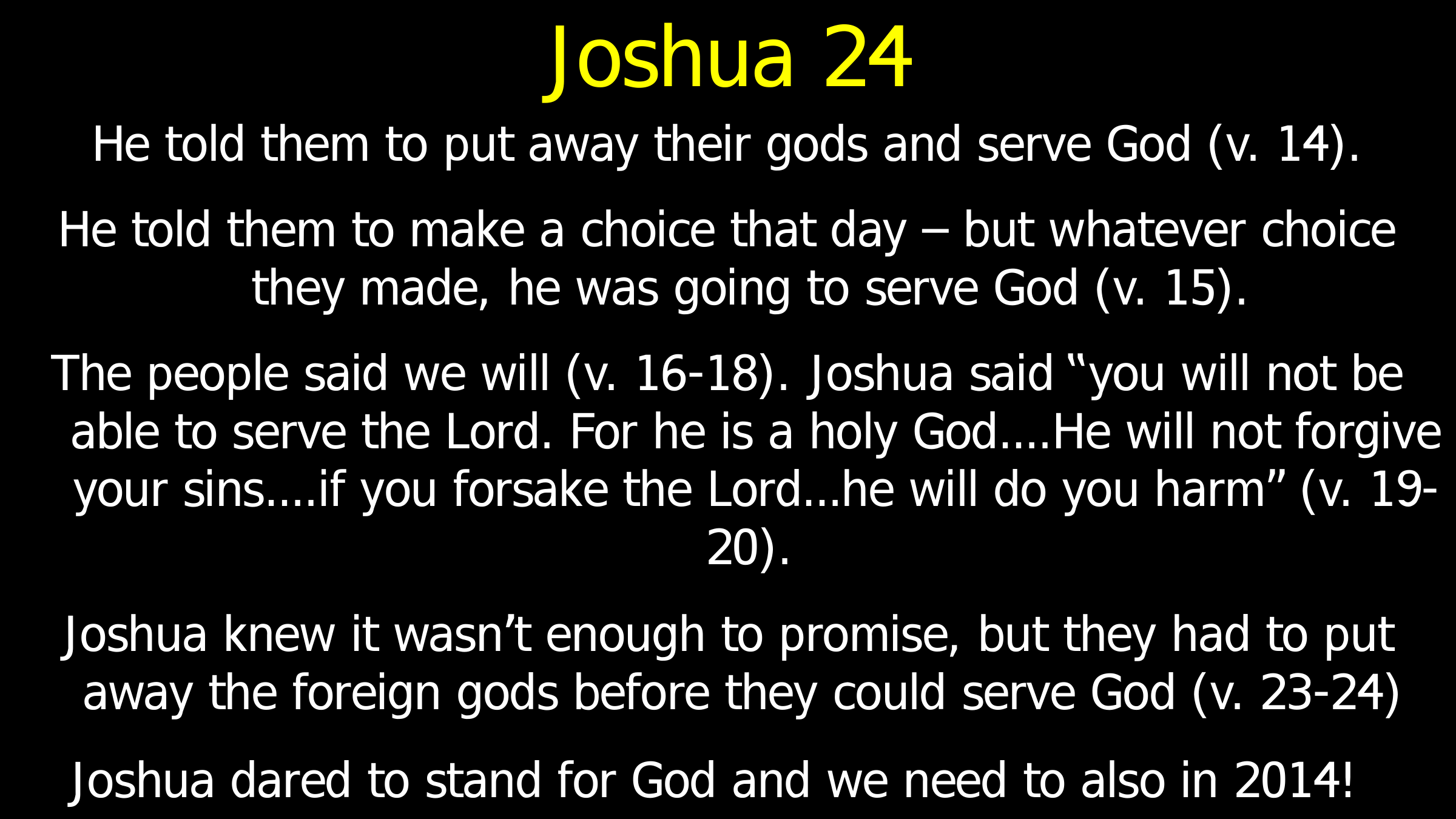

# Joshua 24
He told them to put away their gods and serve God (v. 14).

He told them to make a choice that day – but whatever choice they made, he was going to serve God (v. 15).

The people said we will (v. 16-18). Joshua said “you will not be able to serve the Lord. For he is a holy God….He will not forgive your sins….if you forsake the Lord…he will do you harm” (v. 19-20).

Joshua knew it wasn’t enough to promise, but they had to put away the foreign gods before they could serve God (v. 23-24)

Joshua dared to stand for God and we need to also in 2014!